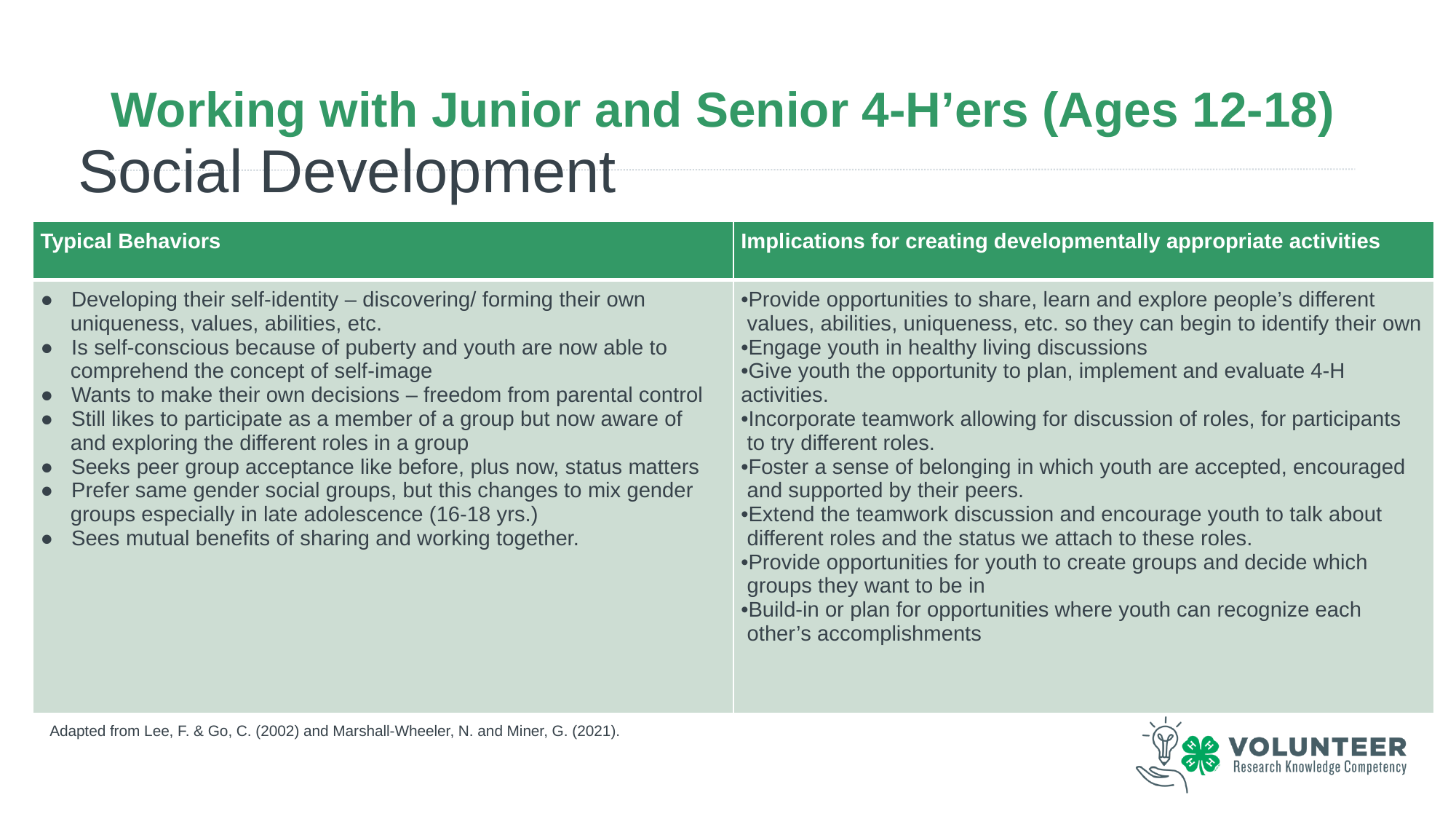

# Working with Junior and Senior 4-H’ers (Ages 12-18)
Social Development

| Typical Behaviors | Implications for creating developmentally appropriate activities |
| --- | --- |
| ●   Developing their self-identity – discovering/ forming their own      uniqueness, values, abilities, etc. ●   Is self-conscious because of puberty and youth are now able to      comprehend the concept of self-image ●   Wants to make their own decisions – freedom from parental control ●   Still likes to participate as a member of a group but now aware of        and exploring the different roles in a group ●   Seeks peer group acceptance like before, plus now, status matters ●   Prefer same gender social groups, but this changes to mix gender      groups especially in late adolescence (16-18 yrs.) ●   Sees mutual benefits of sharing and working together. | Provide opportunities to share, learn and explore people’s different  values, abilities, uniqueness, etc. so they can begin to identify their own Engage youth in healthy living discussions   Give youth the opportunity to plan, implement and evaluate 4-H activities. Incorporate teamwork allowing for discussion of roles, for participants  to try different roles. Foster a sense of belonging in which youth are accepted, encouraged  and supported by their peers. Extend the teamwork discussion and encourage youth to talk about  different roles and the status we attach to these roles. Provide opportunities for youth to create groups and decide which  groups they want to be in Build-in or plan for opportunities where youth can recognize each  other’s accomplishments |
Adapted from Lee, F. & Go, C. (2002) and Marshall-Wheeler, N. and Miner, G. (2021).​